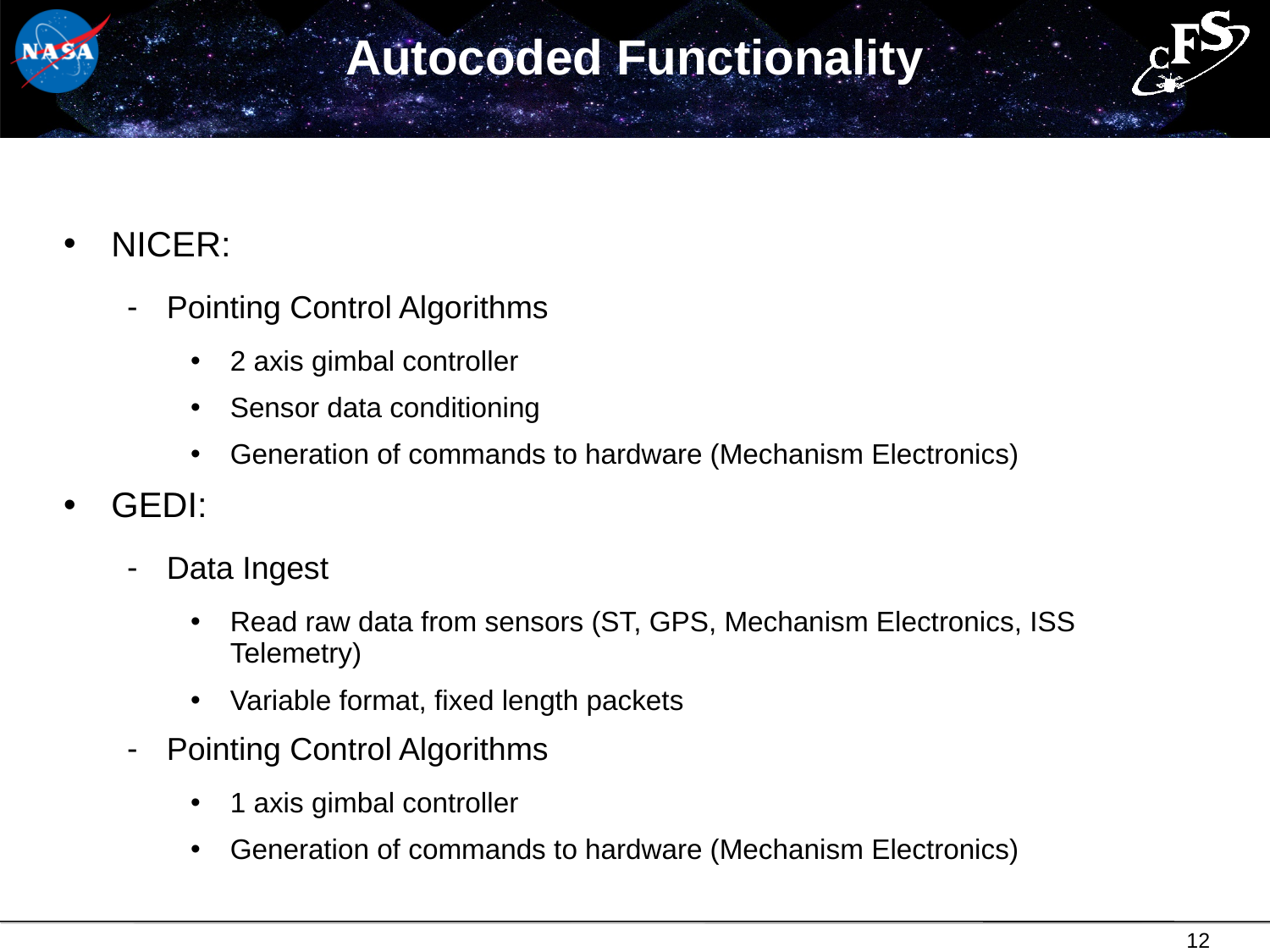

# Autocoded Functionality
NICER:
Pointing Control Algorithms
2 axis gimbal controller
Sensor data conditioning
Generation of commands to hardware (Mechanism Electronics)
GEDI:
Data Ingest
Read raw data from sensors (ST, GPS, Mechanism Electronics, ISS Telemetry)
Variable format, fixed length packets
Pointing Control Algorithms
1 axis gimbal controller
Generation of commands to hardware (Mechanism Electronics)